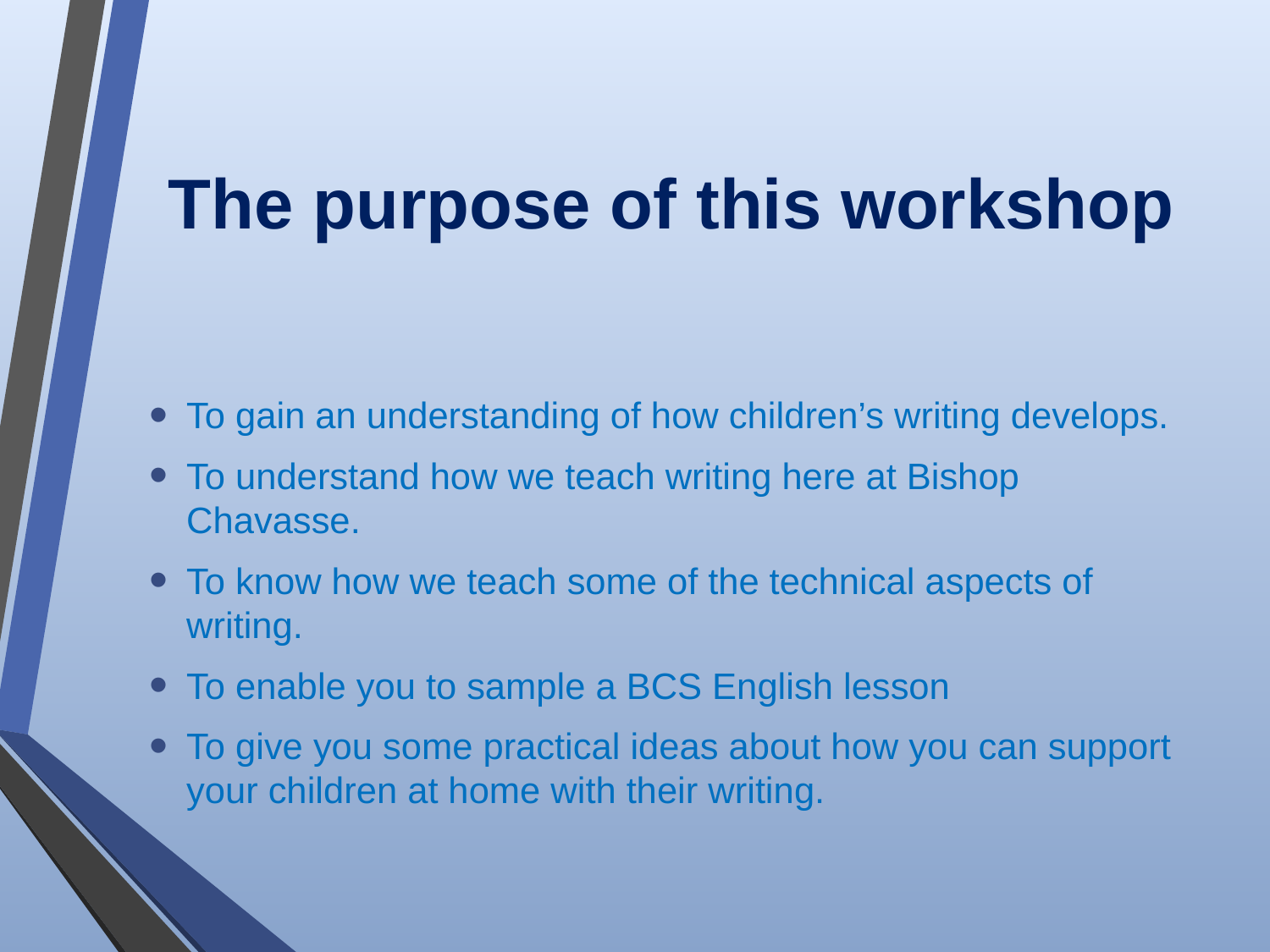

# The purpose of this workshop
To gain an understanding of how children’s writing develops.
To understand how we teach writing here at Bishop Chavasse.
To know how we teach some of the technical aspects of writing.
To enable you to sample a BCS English lesson
To give you some practical ideas about how you can support your children at home with their writing.